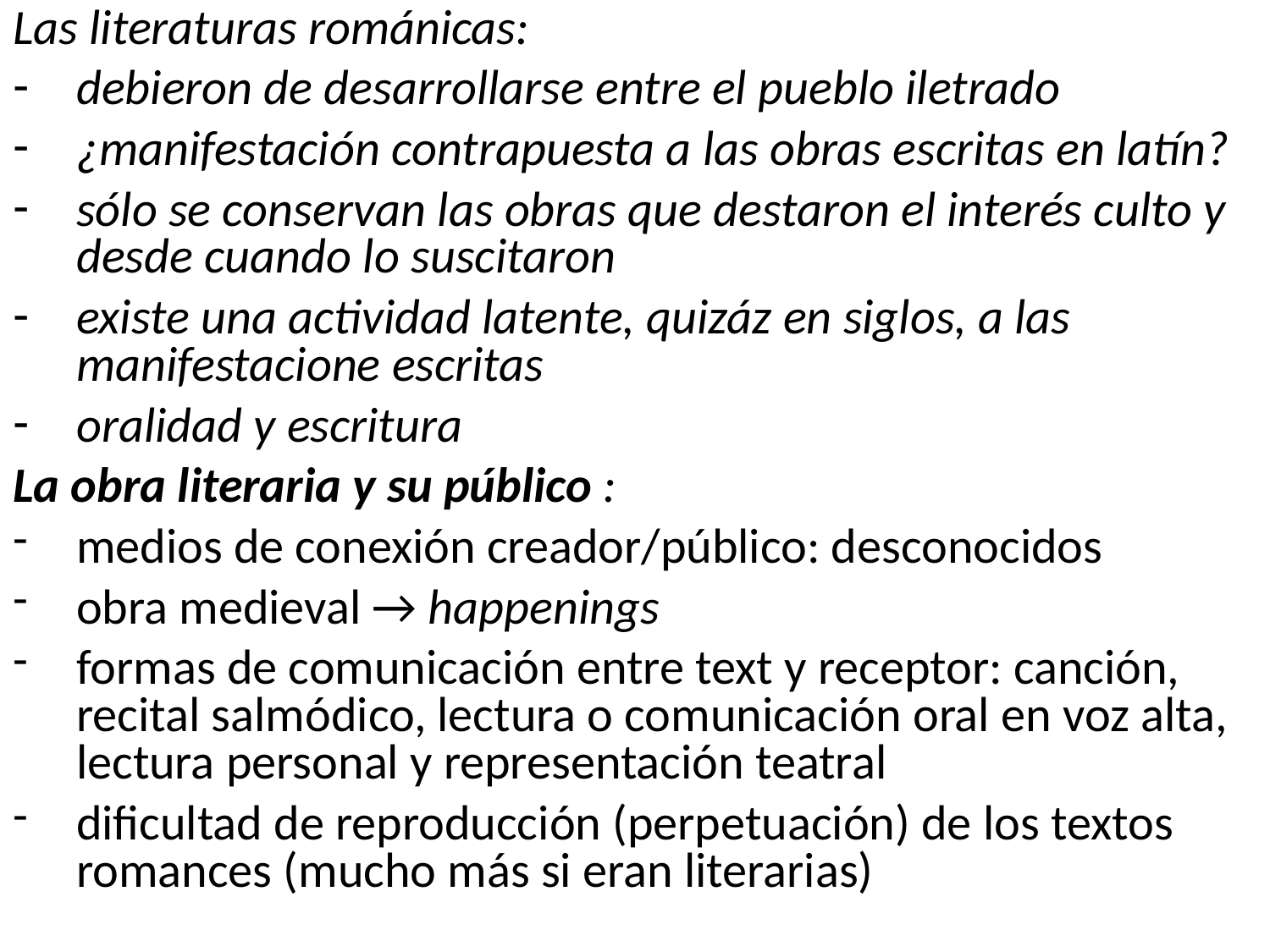

Las literaturas románicas:
debieron de desarrollarse entre el pueblo iletrado
¿manifestación contrapuesta a las obras escritas en latín?
sólo se conservan las obras que destaron el interés culto y desde cuando lo suscitaron
existe una actividad latente, quizáz en siglos, a las manifestacione escritas
oralidad y escritura
La obra literaria y su público :
medios de conexión creador/público: desconocidos
obra medieval → happenings
formas de comunicación entre text y receptor: canción, recital salmódico, lectura o comunicación oral en voz alta, lectura personal y representación teatral
dificultad de reproducción (perpetuación) de los textos romances (mucho más si eran literarias)